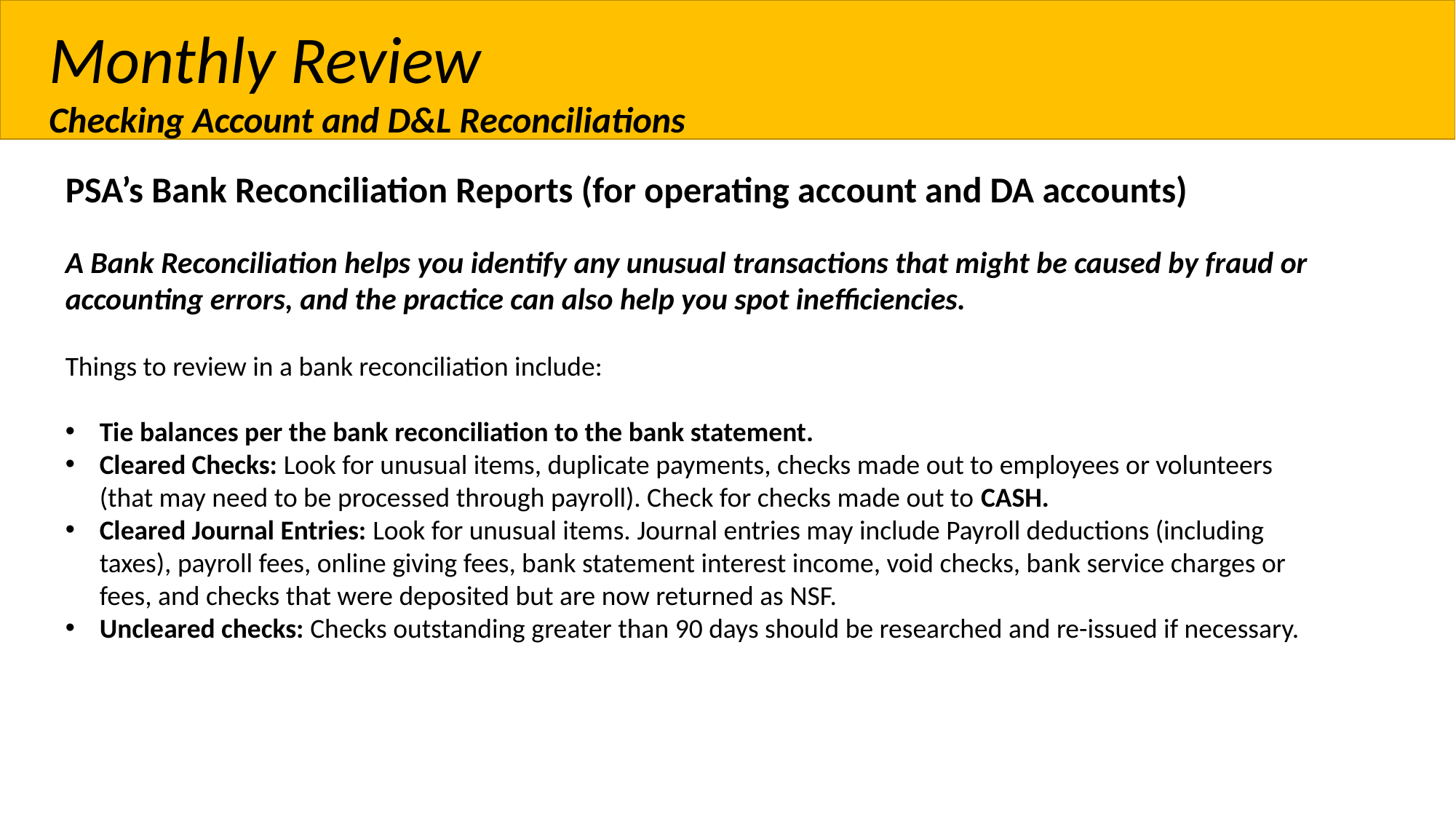

Monthly Review
Checking Account and D&L Reconciliations
PSA’s Bank Reconciliation Reports (for operating account and DA accounts)

A Bank Reconciliation helps you identify any unusual transactions that might be caused by fraud or accounting errors, and the practice can also help you spot inefficiencies.

Things to review in a bank reconciliation include:

Tie balances per the bank reconciliation to the bank statement.
Cleared Checks: Look for unusual items, duplicate payments, checks made out to employees or volunteers (that may need to be processed through payroll). Check for checks made out to CASH.
Cleared Journal Entries: Look for unusual items. Journal entries may include Payroll deductions (including taxes), payroll fees, online giving fees, bank statement interest income, void checks, bank service charges or fees, and checks that were deposited but are now returned as NSF.
Uncleared checks: Checks outstanding greater than 90 days should be researched and re-issued if necessary.